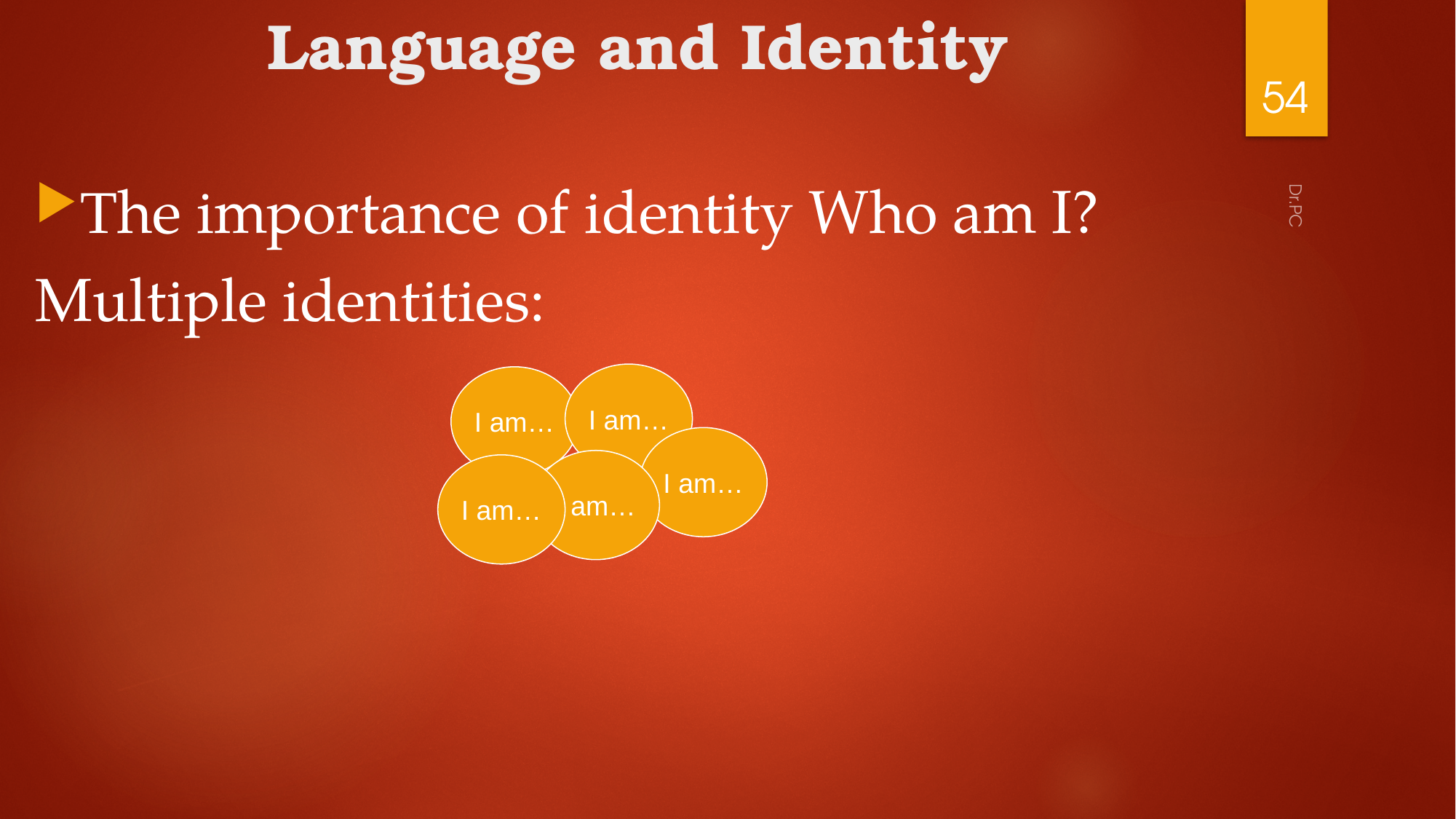

# Language and Identity
54
The importance of identity Who am I?
Multiple identities:

I am…
I am…
Dr.PC
I am…
I am…
I am…